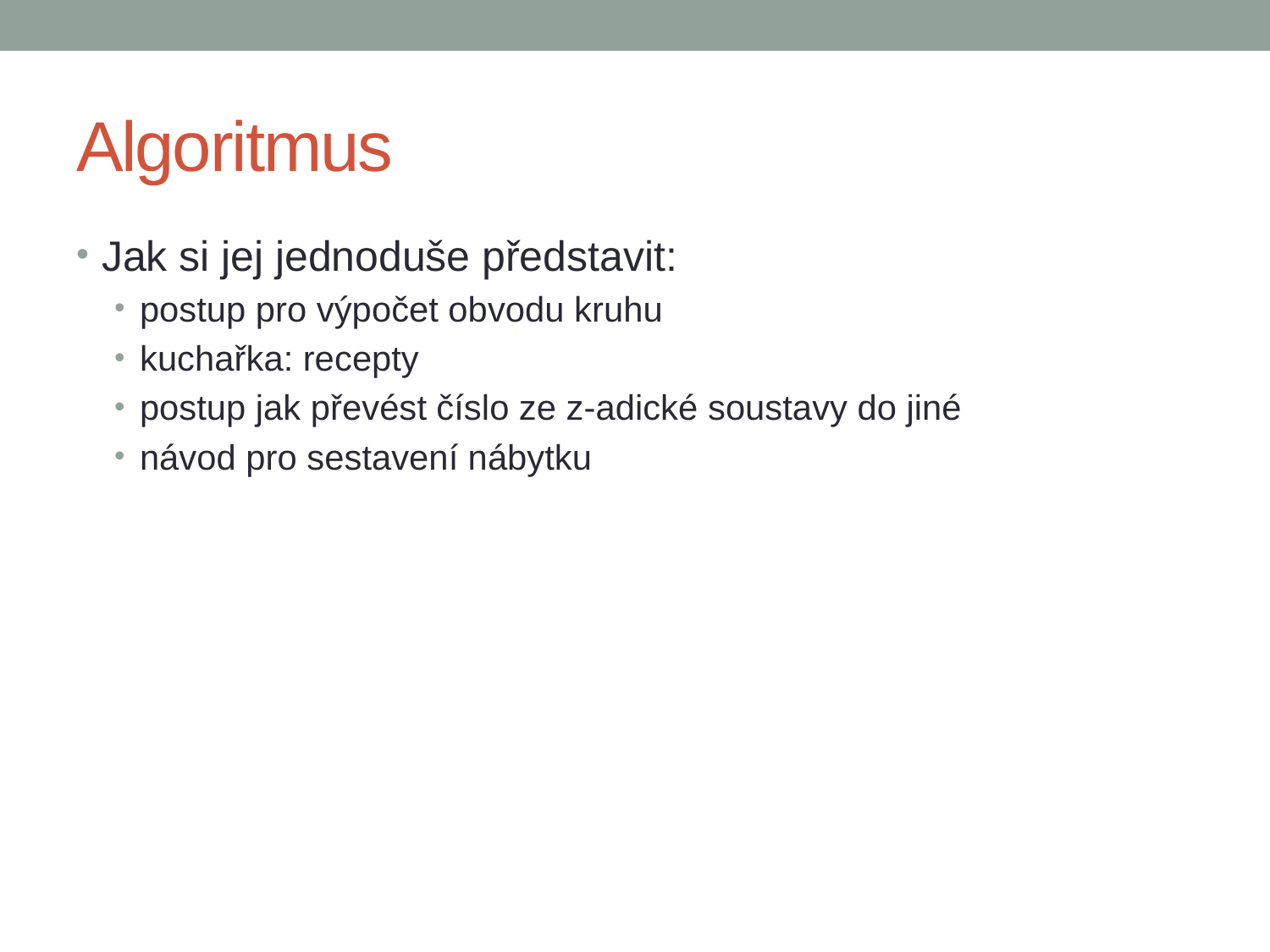

# Algoritmus
Jak si jej jednoduše představit:
postup pro výpočet obvodu kruhu
kuchařka: recepty
postup jak převést číslo ze z-adické soustavy do jiné
návod pro sestavení nábytku